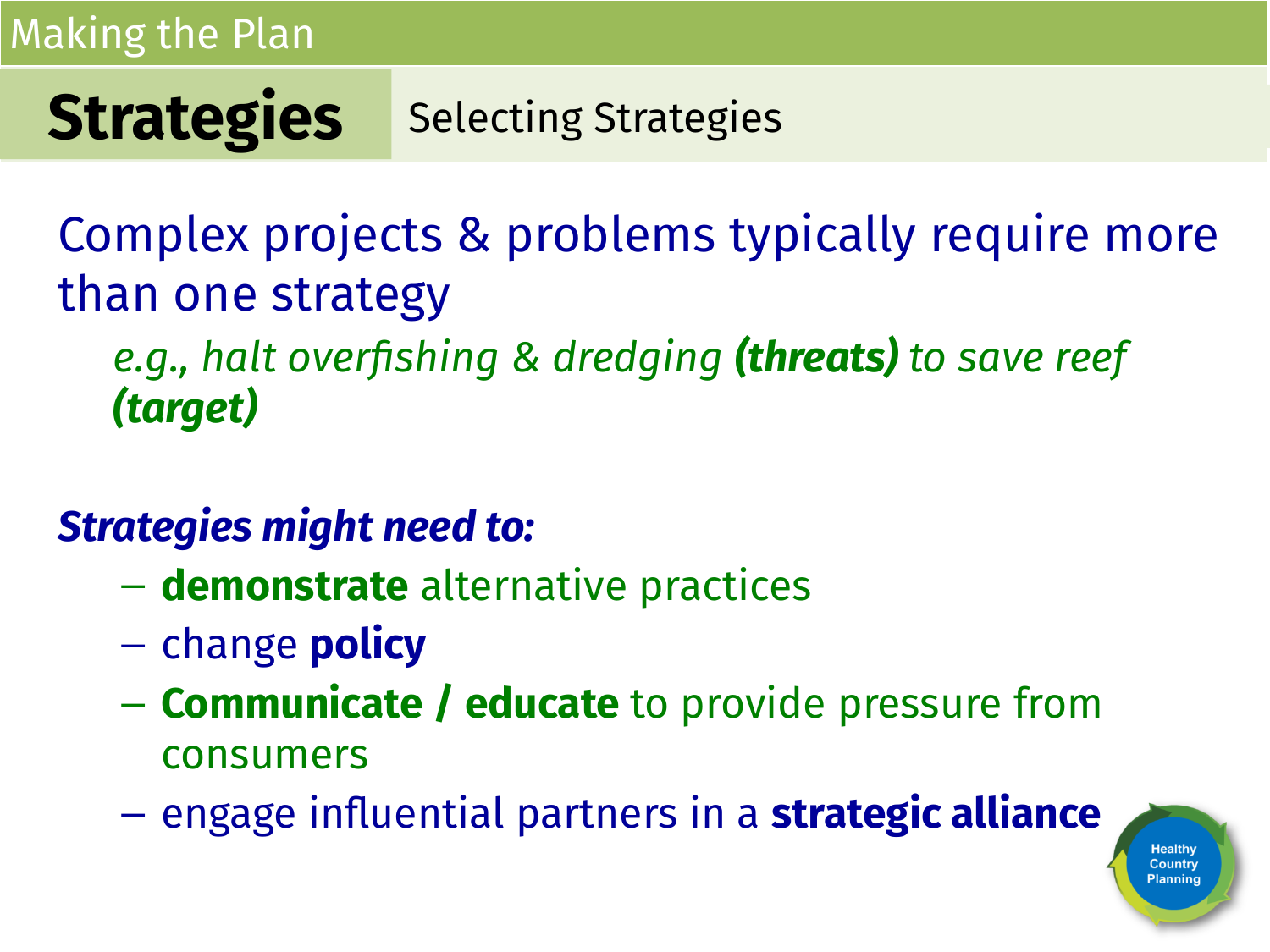

Making the Plan
Strategies
Selecting Strategies
Complex projects & problems typically require more than one strategy
e.g., halt overfishing & dredging (threats) to save reef (target)

Strategies might need to:
demonstrate alternative practices
change policy
Communicate / educate to provide pressure from consumers
engage influential partners in a strategic alliance